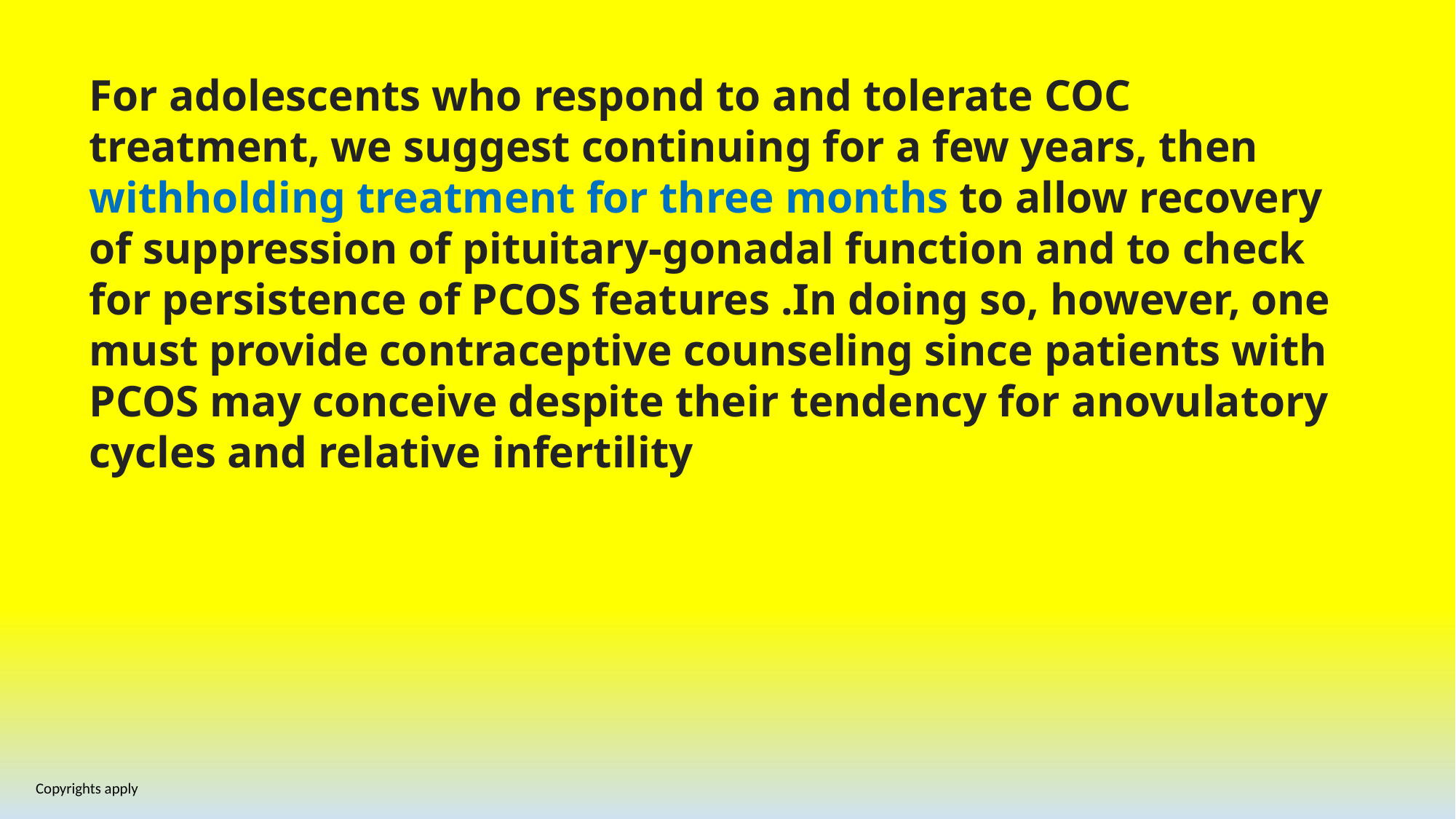

For adolescents who respond to and tolerate COC treatment, we suggest continuing for a few years, then withholding treatment for three months to allow recovery of suppression of pituitary-gonadal function and to check for persistence of PCOS features .In doing so, however, one must provide contraceptive counseling since patients with PCOS may conceive despite their tendency for anovulatory cycles and relative infertility